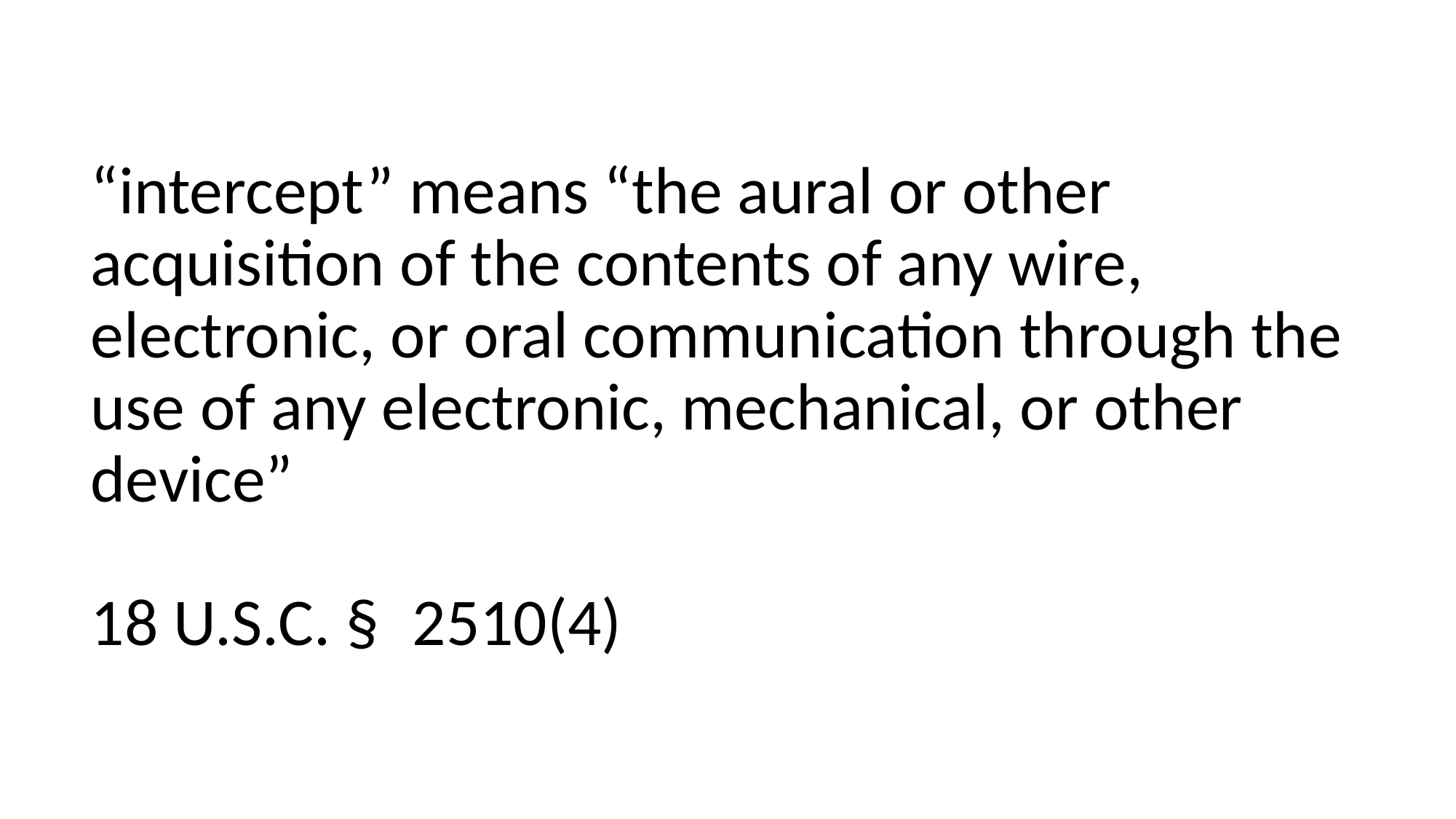

# “intercept” means “the aural or other acquisition of the contents of any wire, electronic, or oral communication through the use of any electronic, mechanical, or other device” 18 U.S.C. § 2510(4)